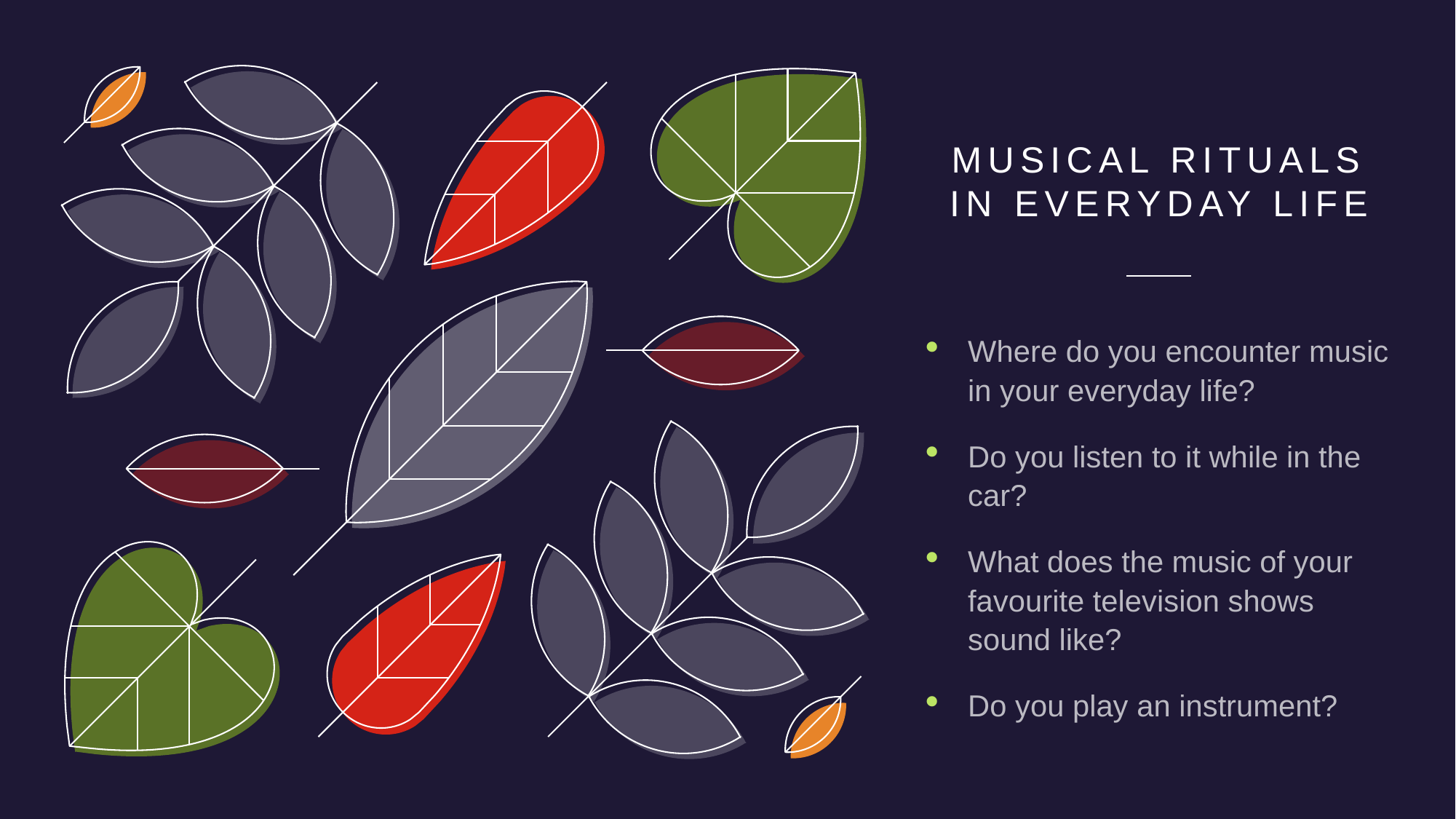

# Musical rituals in everyday life

Where do you encounter music in your everyday life?
Do you listen to it while in the car?
What does the music of your favourite television shows sound like?
Do you play an instrument?